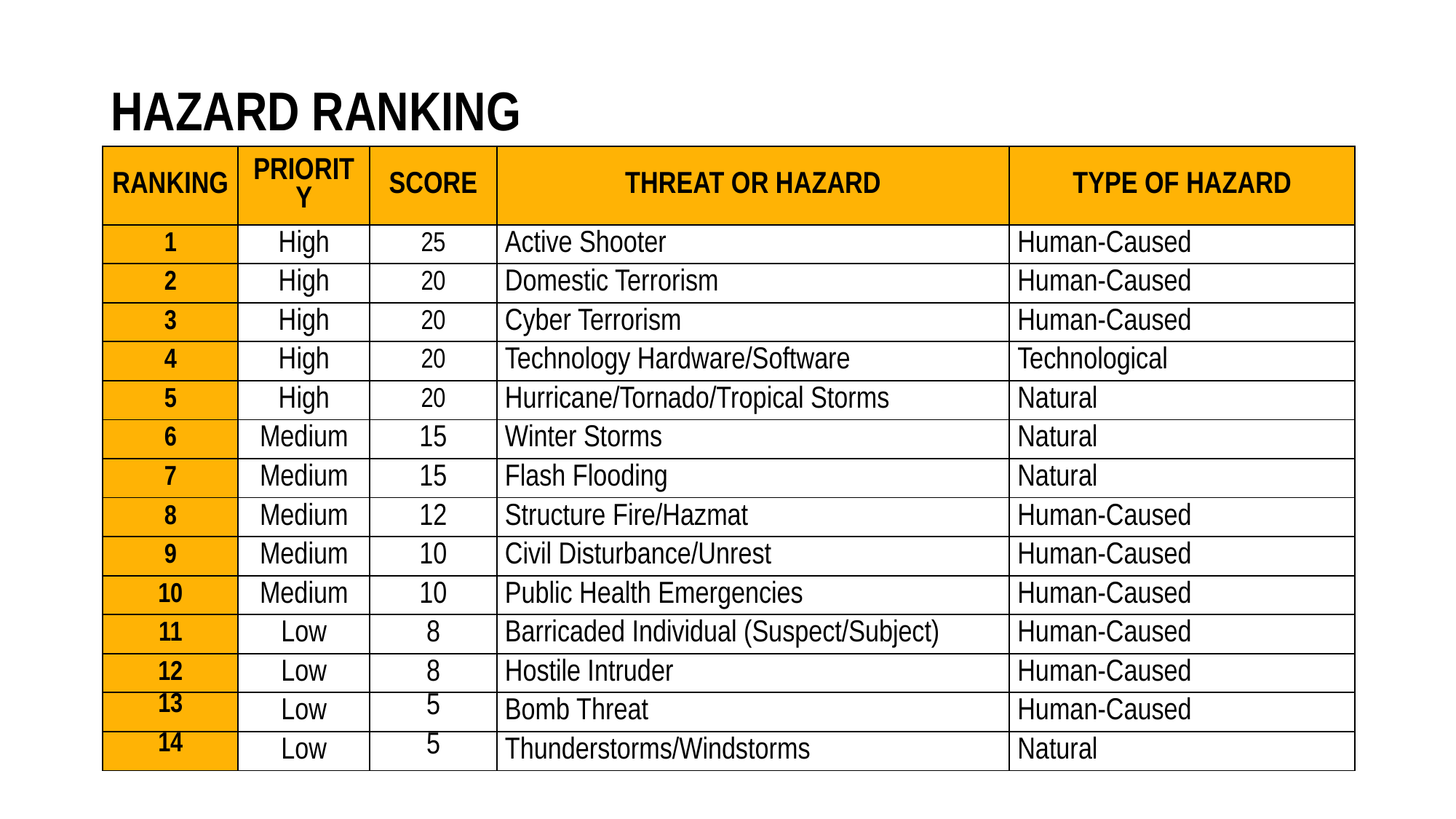

# Hazard Ranking
| Ranking | Priority | Score | Threat or Hazard | Type of Hazard |
| --- | --- | --- | --- | --- |
| 1 | High | 25 | Active Shooter | Human-Caused |
| 2 | High | 20 | Domestic Terrorism | Human-Caused |
| 3 | High | 20 | Cyber Terrorism | Human-Caused |
| 4 | High | 20 | Technology Hardware/Software | Technological |
| 5 | High | 20 | Hurricane/Tornado/Tropical Storms | Natural |
| 6 | Medium | 15 | Winter Storms | Natural |
| 7 | Medium | 15 | Flash Flooding | Natural |
| 8 | Medium | 12 | Structure Fire/Hazmat | Human-Caused |
| 9 | Medium | 10 | Civil Disturbance/Unrest | Human-Caused |
| 10 | Medium | 10 | Public Health Emergencies | Human-Caused |
| 11 | Low | 8 | Barricaded Individual (Suspect/Subject) | Human-Caused |
| 12 | Low | 8 | Hostile Intruder | Human-Caused |
| 13 | Low | 5 | Bomb Threat | Human-Caused |
| 14 | Low | 5 | Thunderstorms/Windstorms | Natural |